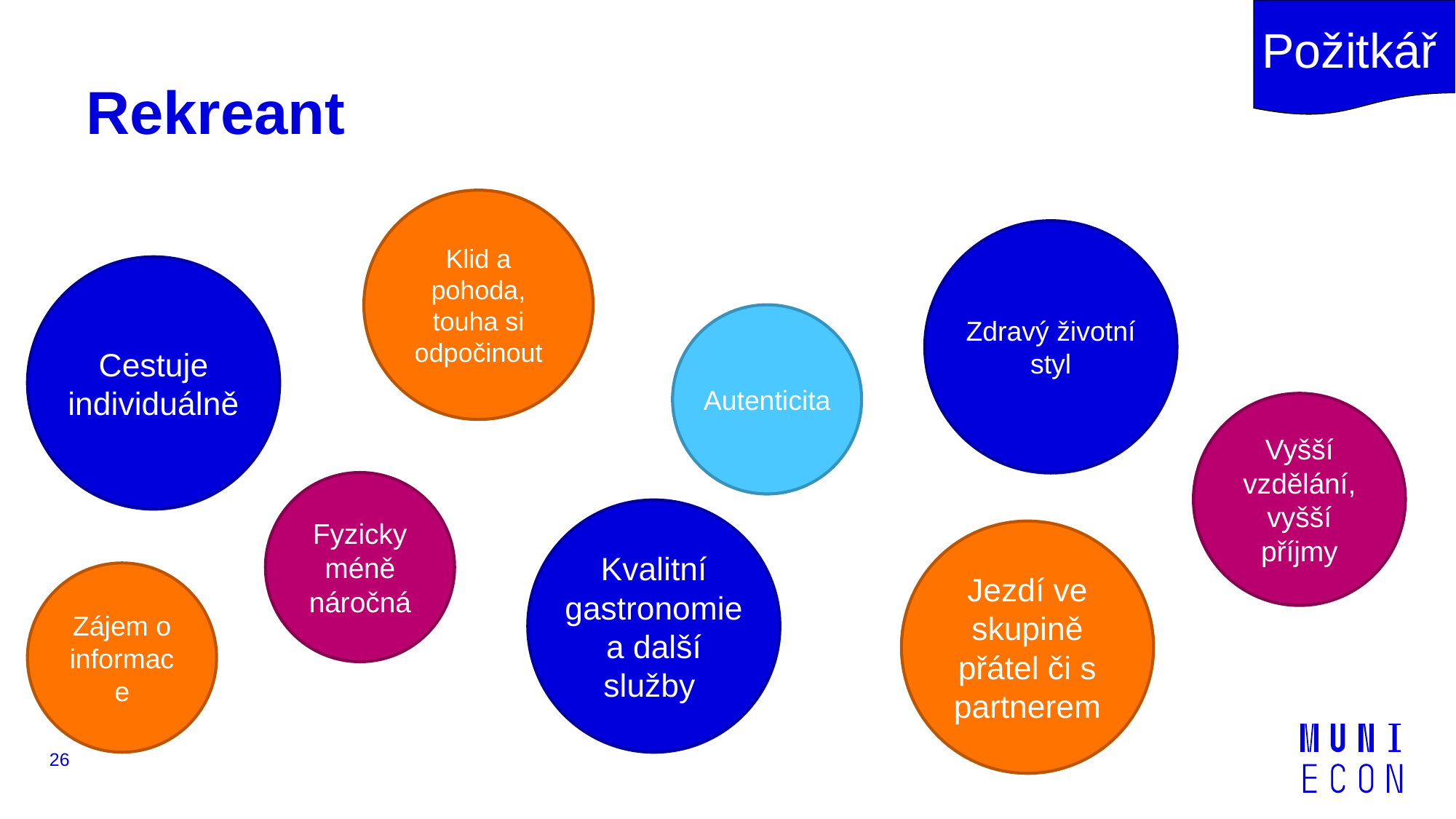

Požitkář
# Rekreant
Klid a pohoda, touha si odpočinout
Zdravý životní
styl
Cestuje individuálně
Autenticita
Vyšší vzdělání, vyšší příjmy
Fyzicky méně náročná
Kvalitní gastronomie a další služby
Jezdí ve skupině přátel či s partnerem
Zájem o informace
26